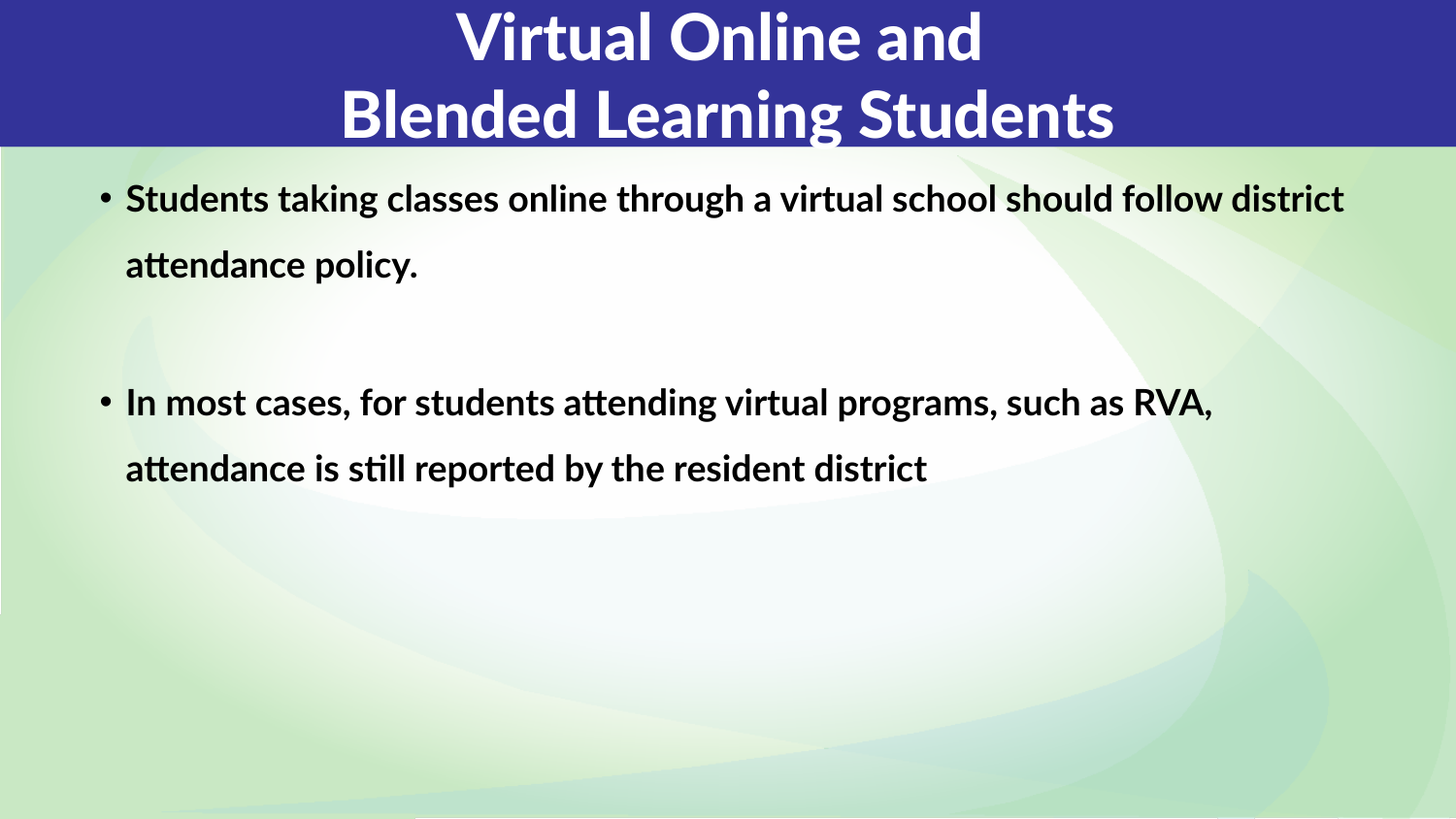

Virtual Online and
Blended Learning Students
Students taking classes online through a virtual school should follow district attendance policy.

In most cases, for students attending virtual programs, such as RVA, attendance is still reported by the resident district